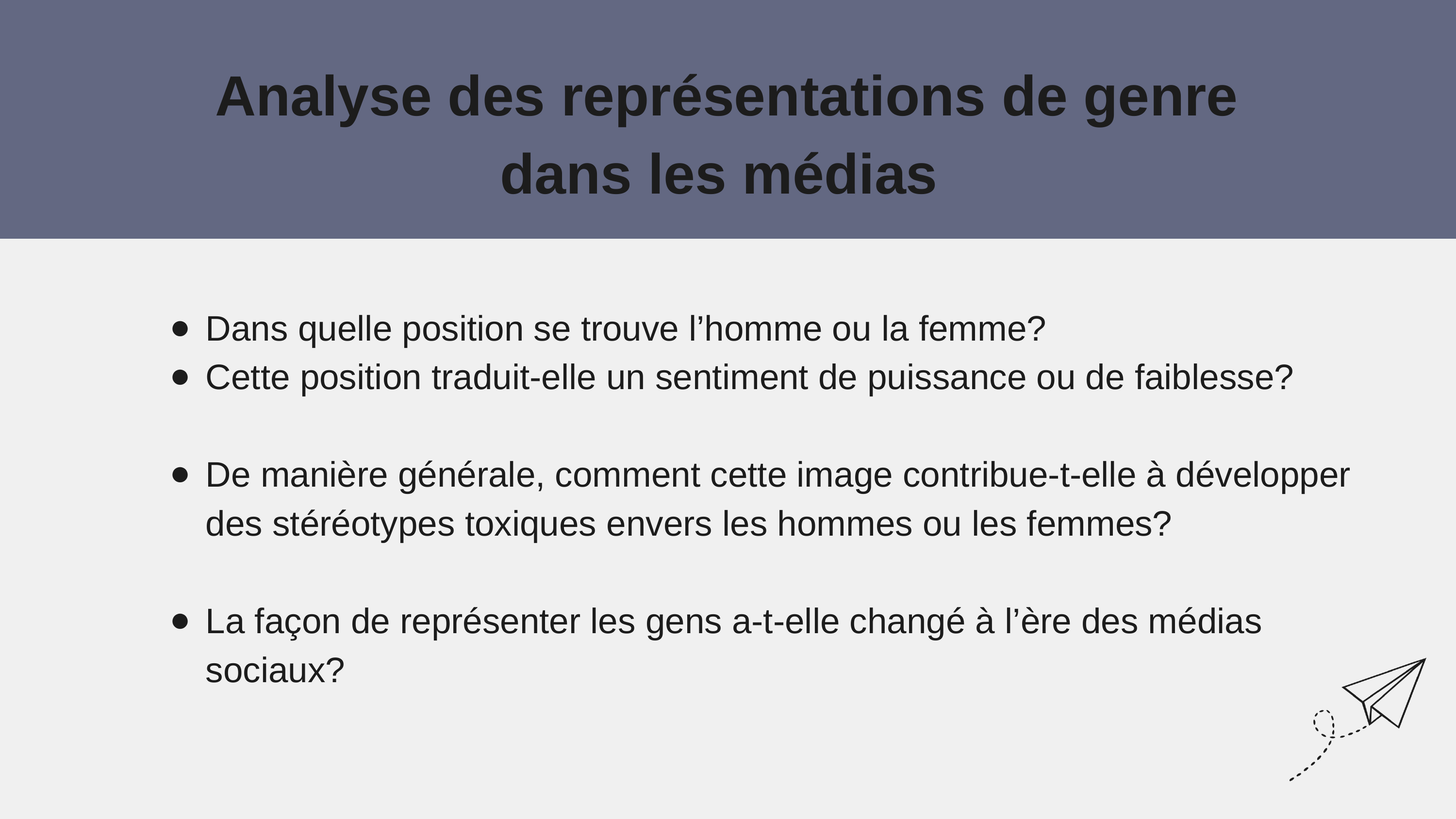

Analyse des représentations de genre dans les médias

Dans quelle position se trouve l’homme ou la femme?
Cette position traduit-elle un sentiment de puissance ou de faiblesse?

De manière générale, comment cette image contribue-t-elle à développer des stéréotypes toxiques envers les hommes ou les femmes?

La façon de représenter les gens a-t-elle changé à l’ère des médias sociaux?